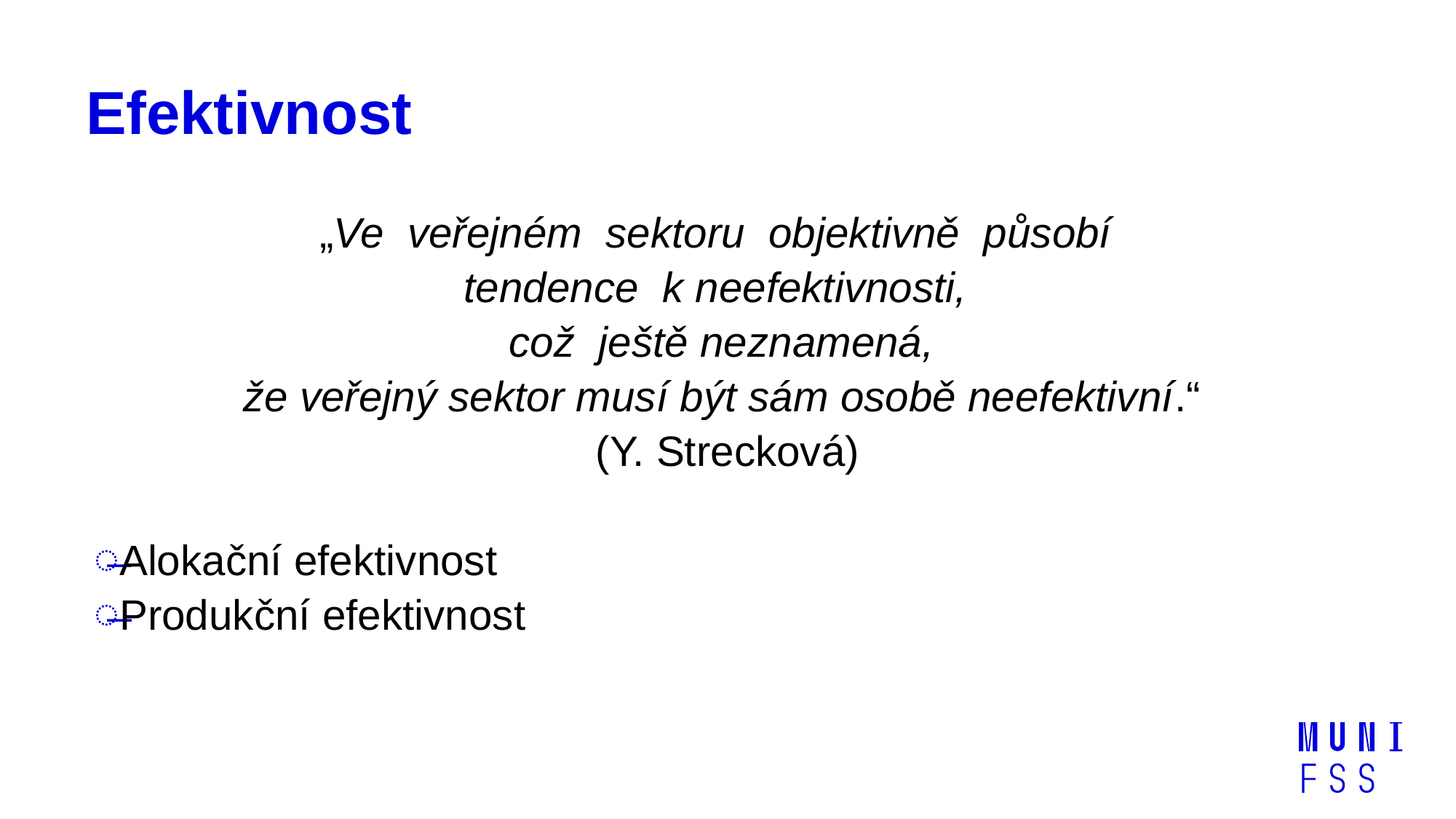

# Efektivnost
„Ve  veřejném  sektoru  objektivně  působí
tendence  k neefektivnosti,
což  ještě neznamená,
že veřejný sektor musí být sám osobě neefektivní.“
(Y. Strecková)

Alokační efektivnost
Produkční efektivnost